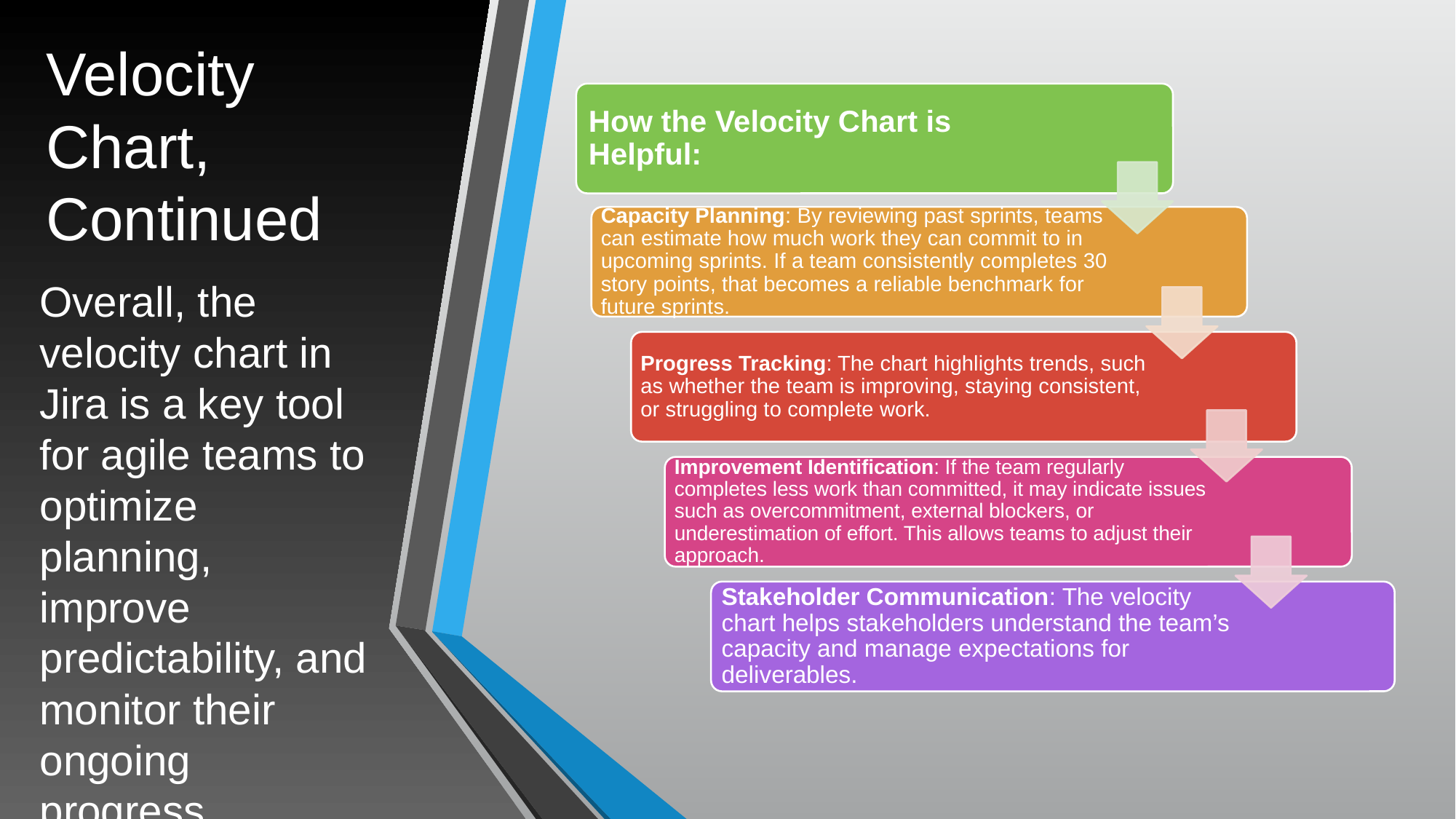

# Velocity Chart, Continued

How the Velocity Chart is Helpful:

Capacity Planning: By reviewing past sprints, teams can estimate how much work they can commit to in upcoming sprints. If a team consistently completes 30 story points, that becomes a reliable benchmark for future sprints.

Progress Tracking: The chart highlights trends, such as whether the team is improving, staying consistent, or struggling to complete work.

Improvement Identification: If the team regularly completes less work than committed, it may indicate issues such as overcommitment, external blockers, or underestimation of effort. This allows teams to adjust their approach.

Stakeholder Communication: The velocity chart helps stakeholders understand the team’s capacity and manage expectations for deliverables.
Overall, the velocity chart in Jira is a key tool for agile teams to optimize planning, improve predictability, and monitor their ongoing progress.